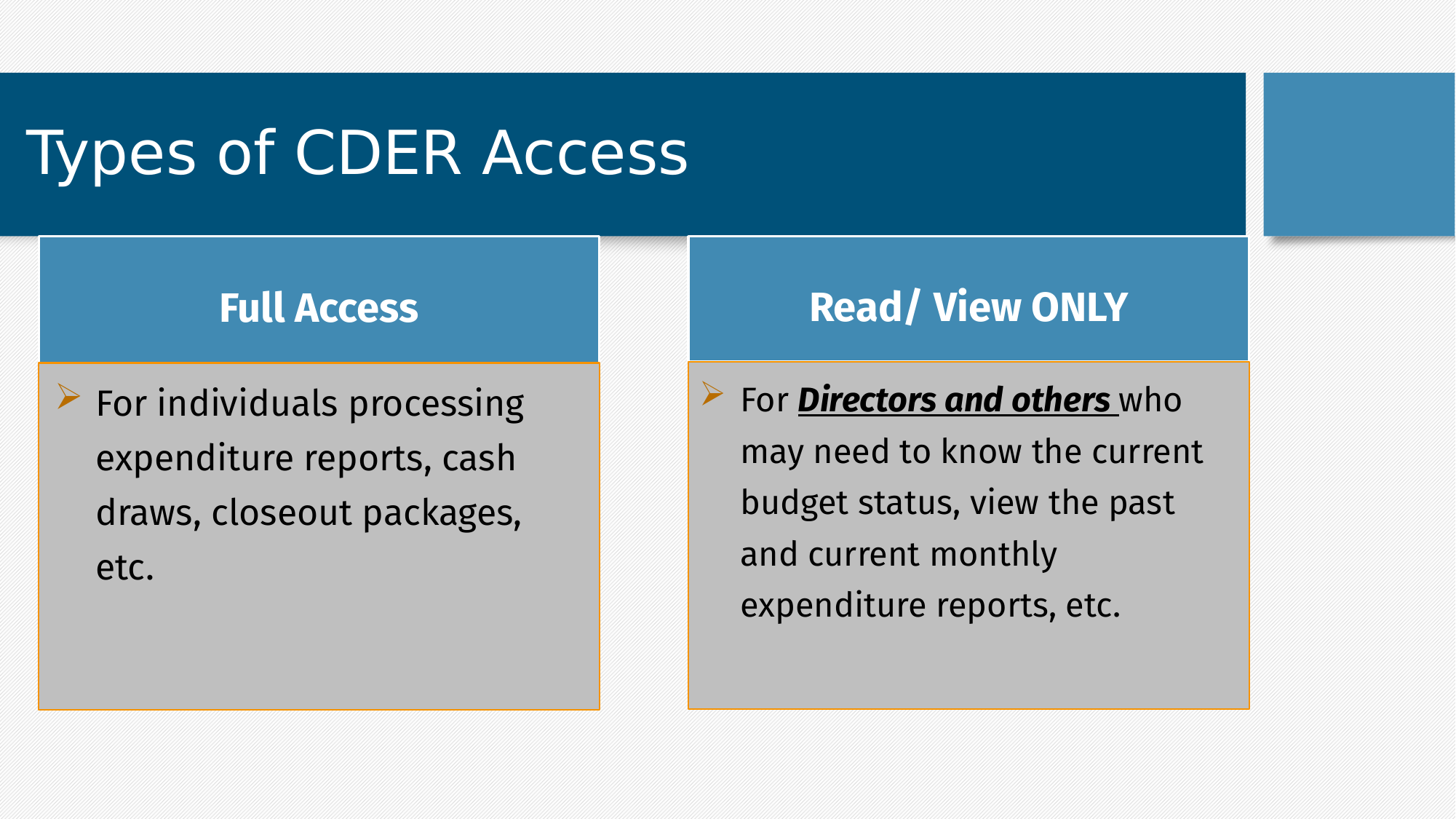

# Types of CDER Access
Full Access
Read/ View ONLY
For Directors and others who may need to know the current budget status, view the past and current monthly expenditure reports, etc.

For individuals processing expenditure reports, cash draws, closeout packages, etc.